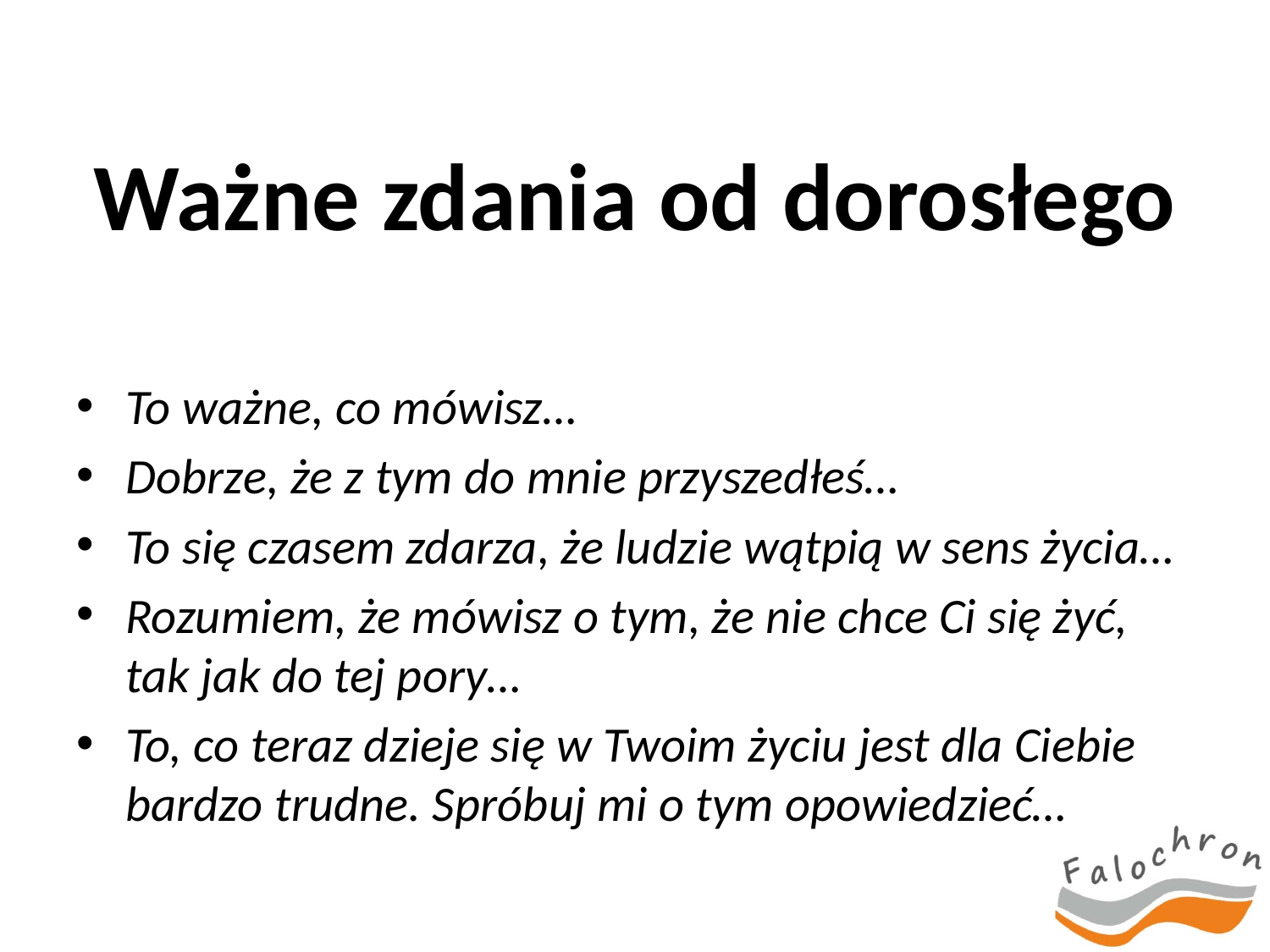

# Ważne zdania od dorosłego
To ważne, co mówisz…
Dobrze, że z tym do mnie przyszedłeś…
To się czasem zdarza, że ludzie wątpią w sens życia…
Rozumiem, że mówisz o tym, że nie chce Ci się żyć, tak jak do tej pory…
To, co teraz dzieje się w Twoim życiu jest dla Ciebie bardzo trudne. Spróbuj mi o tym opowiedzieć…